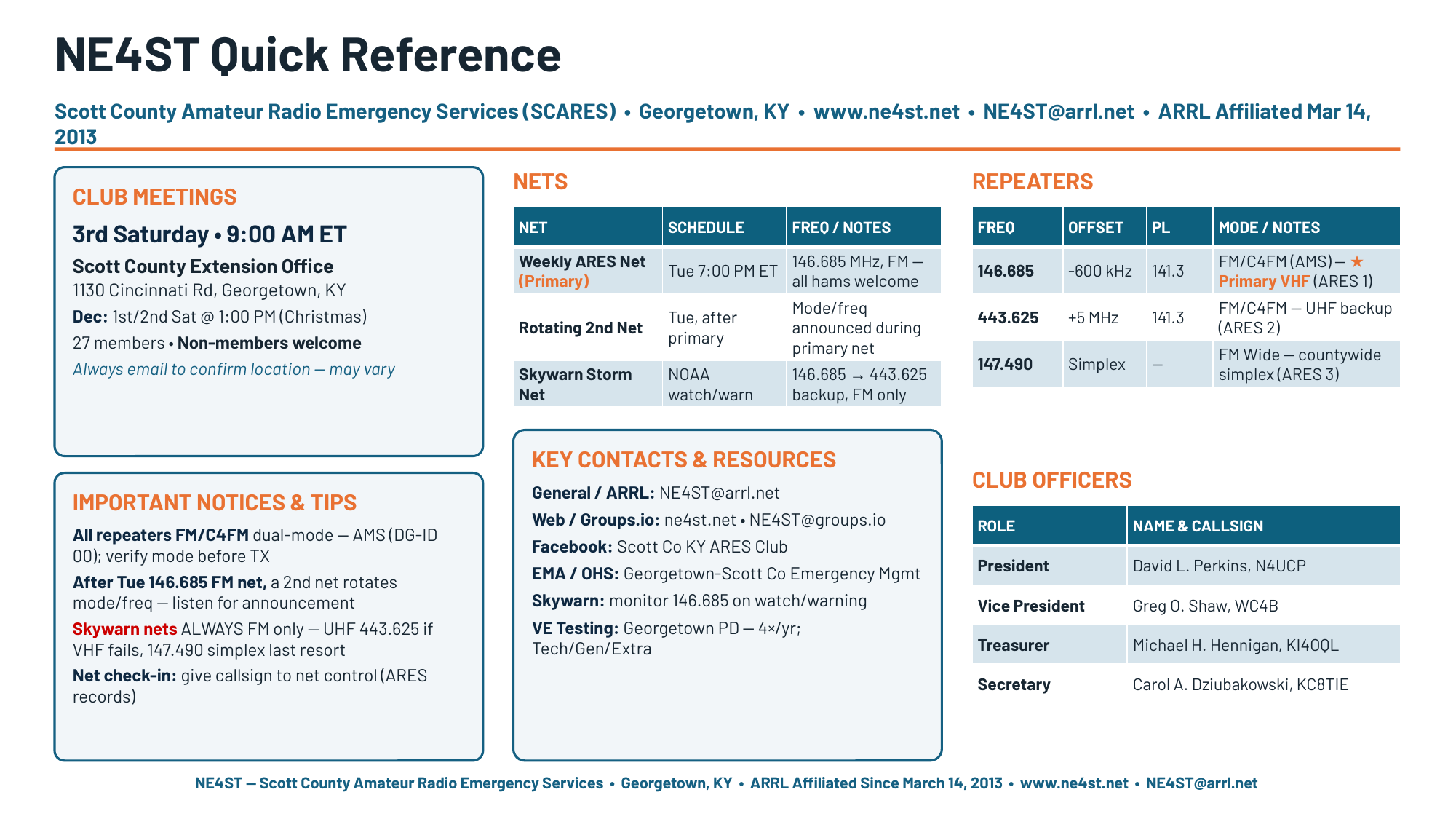

NE4ST Quick Reference
Scott County Amateur Radio Emergency Services (SCARES)  •  Georgetown, KY  •  www.ne4st.net  •  NE4ST@arrl.net  •  ARRL Affiliated Mar 14, 2013

CLUB MEETINGS
3rd Saturday • 9:00 AM ET
Scott County Extension Office
1130 Cincinnati Rd, Georgetown, KY
Dec: 1st/2nd Sat @ 1:00 PM (Christmas)
27 members • Non-members welcome
Always email to confirm location — may vary
NETS
REPEATERS
| NET | SCHEDULE | FREQ / NOTES |
| --- | --- | --- |
| Weekly ARES Net (Primary) | Tue 7:00 PM ET | 146.685 MHz, FM — all hams welcome |
| Rotating 2nd Net | Tue, after primary | Mode/freq announced during primary net |
| Skywarn Storm Net | NOAA watch/warn | 146.685 → 443.625 backup, FM only |
| FREQ | OFFSET | PL | MODE / NOTES |
| --- | --- | --- | --- |
| 146.685 | -600 kHz | 141.3 | FM/C4FM (AMS) — ★ Primary VHF (ARES 1) |
| 443.625 | +5 MHz | 141.3 | FM/C4FM — UHF backup (ARES 2) |
| 147.490 | Simplex | — | FM Wide — countywide simplex (ARES 3) |
KEY CONTACTS & RESOURCES
General / ARRL: NE4ST@arrl.net
Web / Groups.io: ne4st.net • NE4ST@groups.io
Facebook: Scott Co KY ARES Club
EMA / OHS: Georgetown-Scott Co Emergency Mgmt
Skywarn: monitor 146.685 on watch/warning
VE Testing: Georgetown PD — 4×/yr; Tech/Gen/Extra
CLUB OFFICERS
IMPORTANT NOTICES & TIPS
All repeaters FM/C4FM dual-mode — AMS (DG-ID 00); verify mode before TX
After Tue 146.685 FM net, a 2nd net rotates mode/freq — listen for announcement
Skywarn nets ALWAYS FM only — UHF 443.625 if VHF fails, 147.490 simplex last resort
Net check-in: give callsign to net control (ARES records)
| ROLE | NAME & CALLSIGN |
| --- | --- |
| President | David L. Perkins, N4UCP |
| Vice President | Greg O. Shaw, WC4B |
| Treasurer | Michael H. Hennigan, KI4OQL |
| Secretary | Carol A. Dziubakowski, KC8TIE |
NE4ST — Scott County Amateur Radio Emergency Services  •  Georgetown, KY  •  ARRL Affiliated Since March 14, 2013  •  www.ne4st.net  •  NE4ST@arrl.net